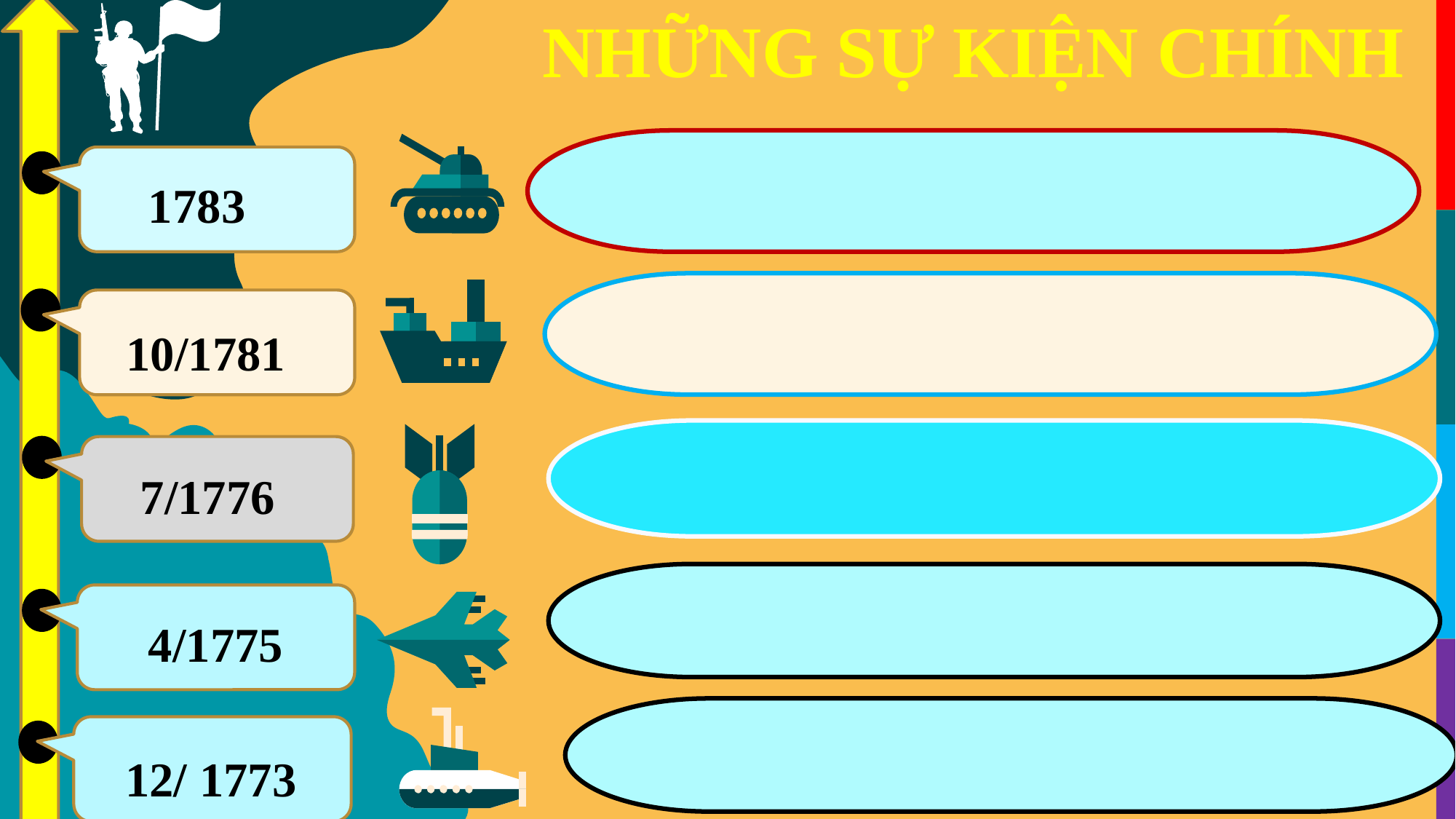

NHỮNG SỰ KIỆN CHÍNH

1783

10/1781

7/1776

4/1775

12/ 1773